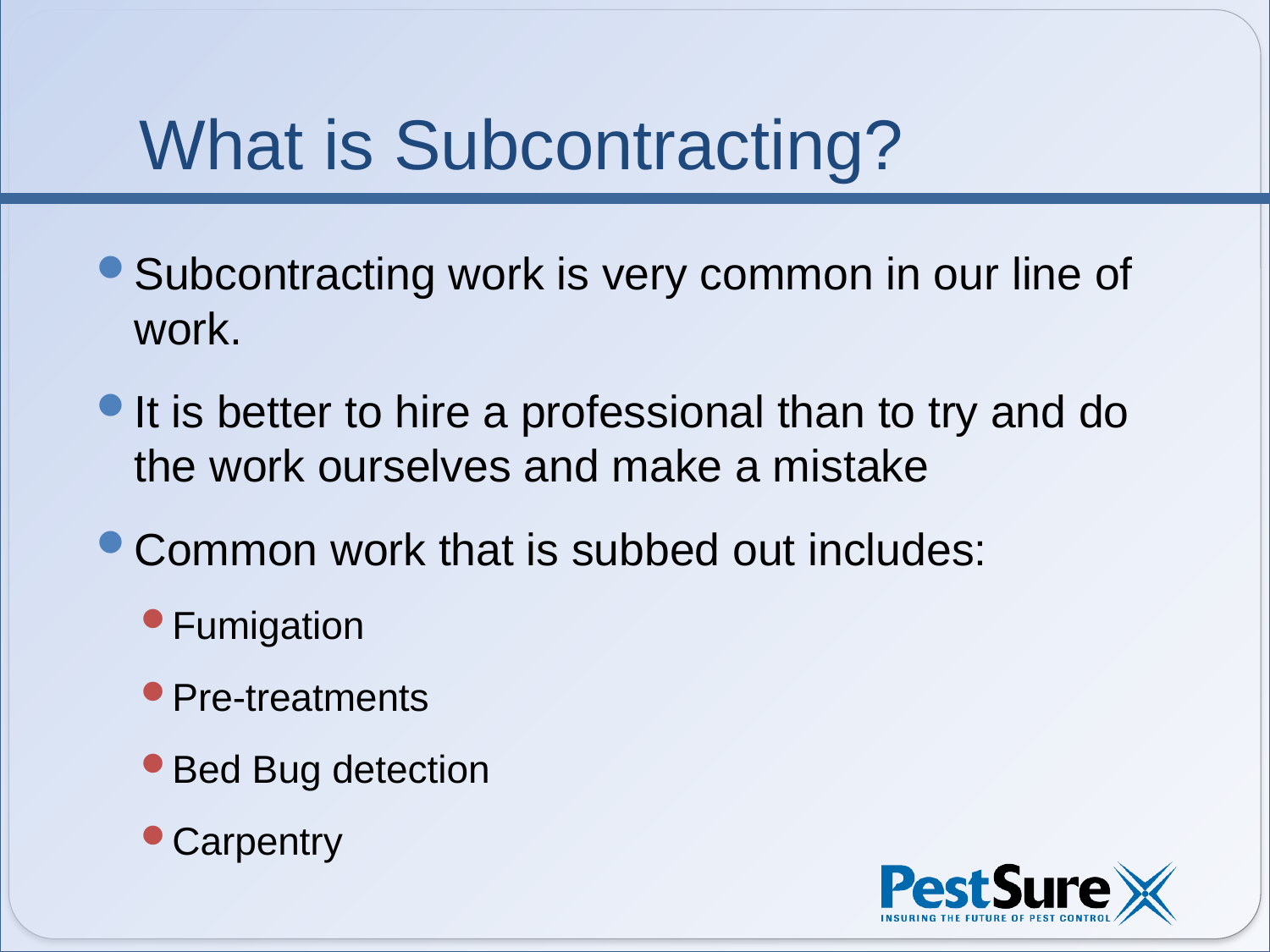

# What is Subcontracting?
Subcontracting work is very common in our line of work.
It is better to hire a professional than to try and do the work ourselves and make a mistake
Common work that is subbed out includes:
Fumigation
Pre-treatments
Bed Bug detection
Carpentry